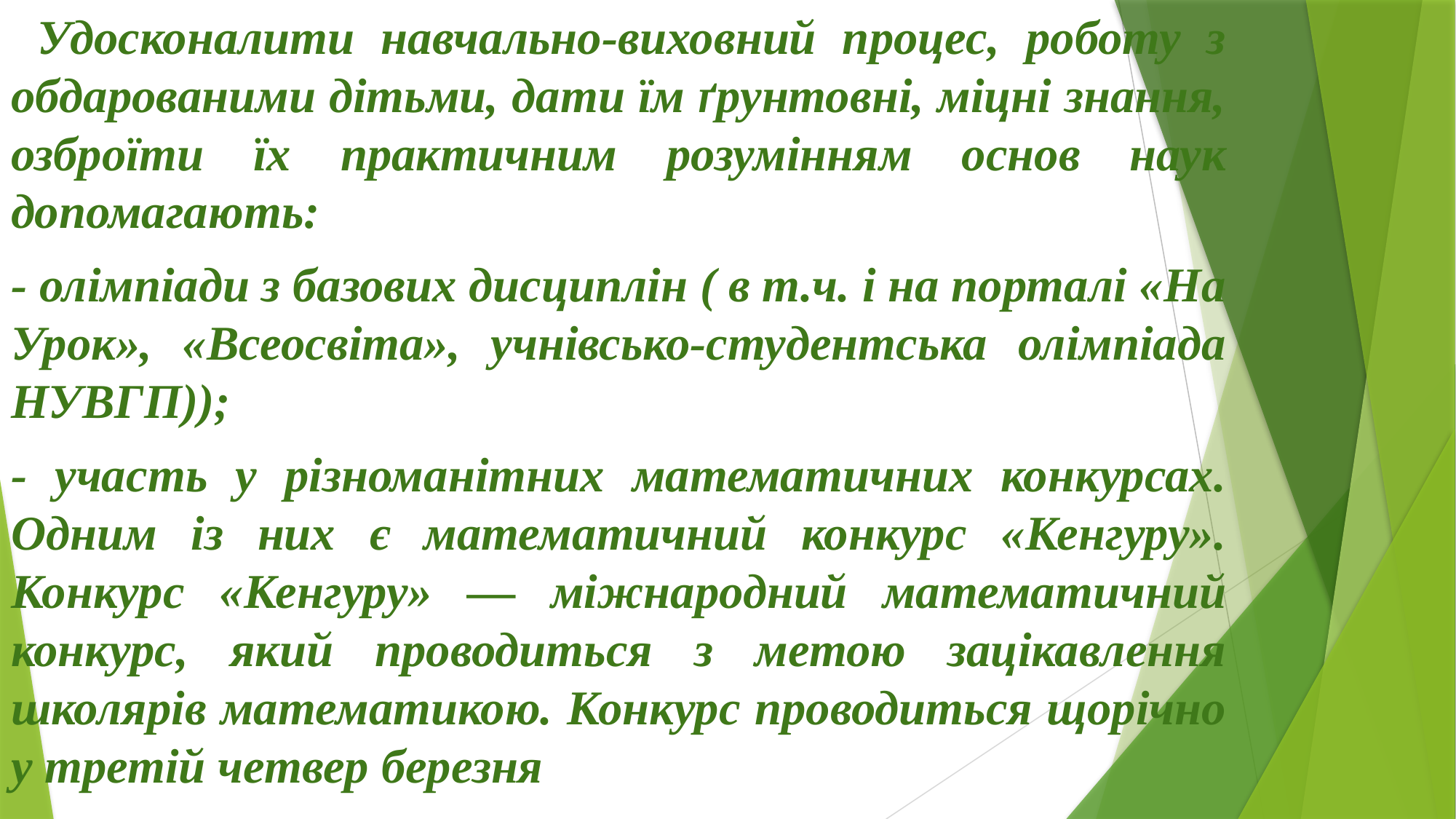

Удосконалити навчально-виховний процес, роботу з обдарованими дітьми, дати їм ґрунтовні, міцні знання, озброїти їх практичним розумінням основ наук допомагають:
- олімпіади з базових дисциплін ( в т.ч. і на порталі «На Урок», «Всеосвіта», учнівсько-студентська олімпіада НУВГП));
- участь у різноманітних математичних конкурсах. Одним із них є математичний конкурс «Кенгуру». Конкурс «Кенгуру» — міжнародний математичний конкурс, який проводиться з метою зацікавлення школярів математикою. Конкурс проводиться щорічно у третій четвер березня